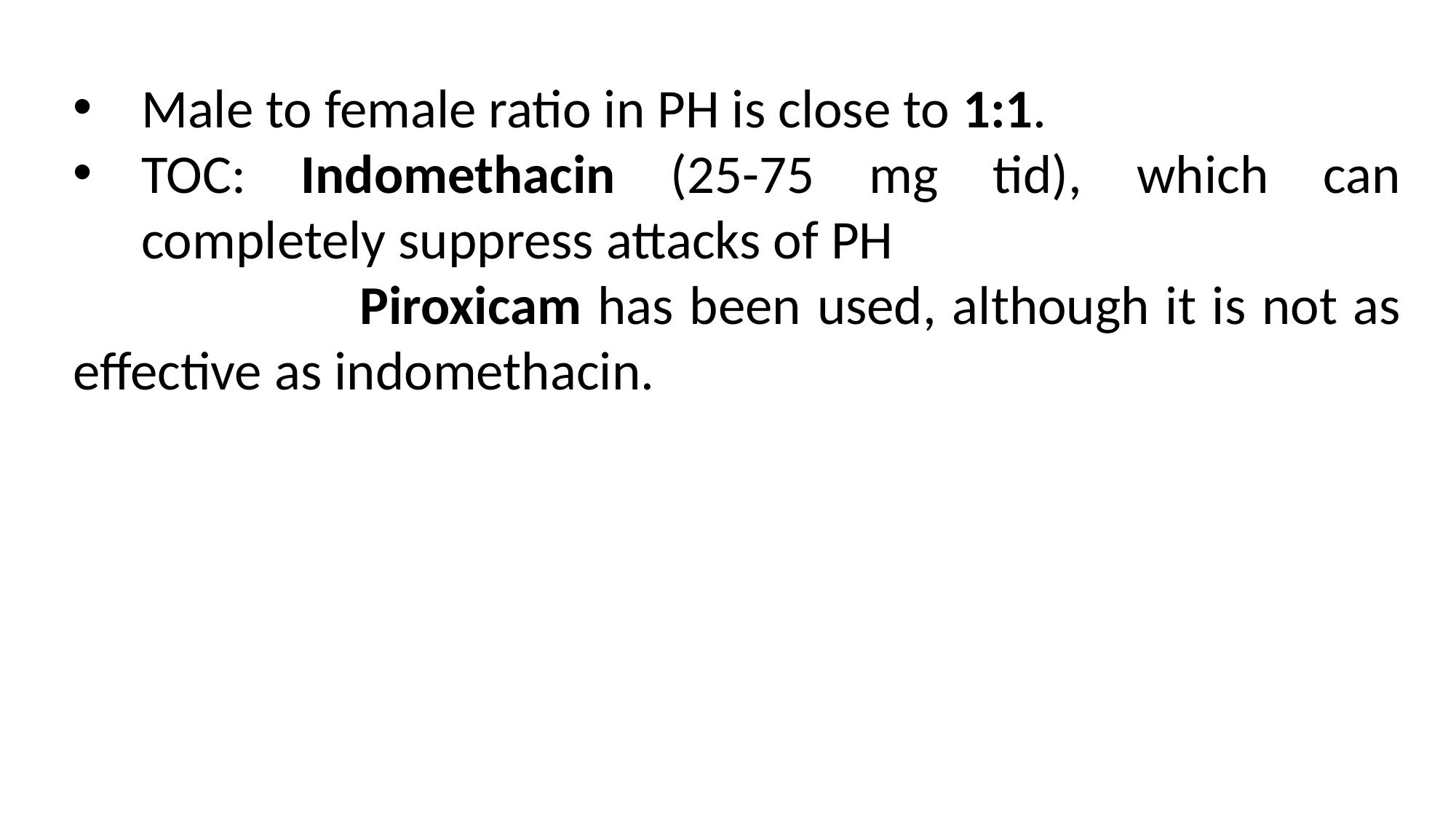

Male to female ratio in PH is close to 1:1.
TOC: Indomethacin (25-75 mg tid), which can completely suppress attacks of PH
                  Piroxicam has been used, although it is not as effective as indomethacin.